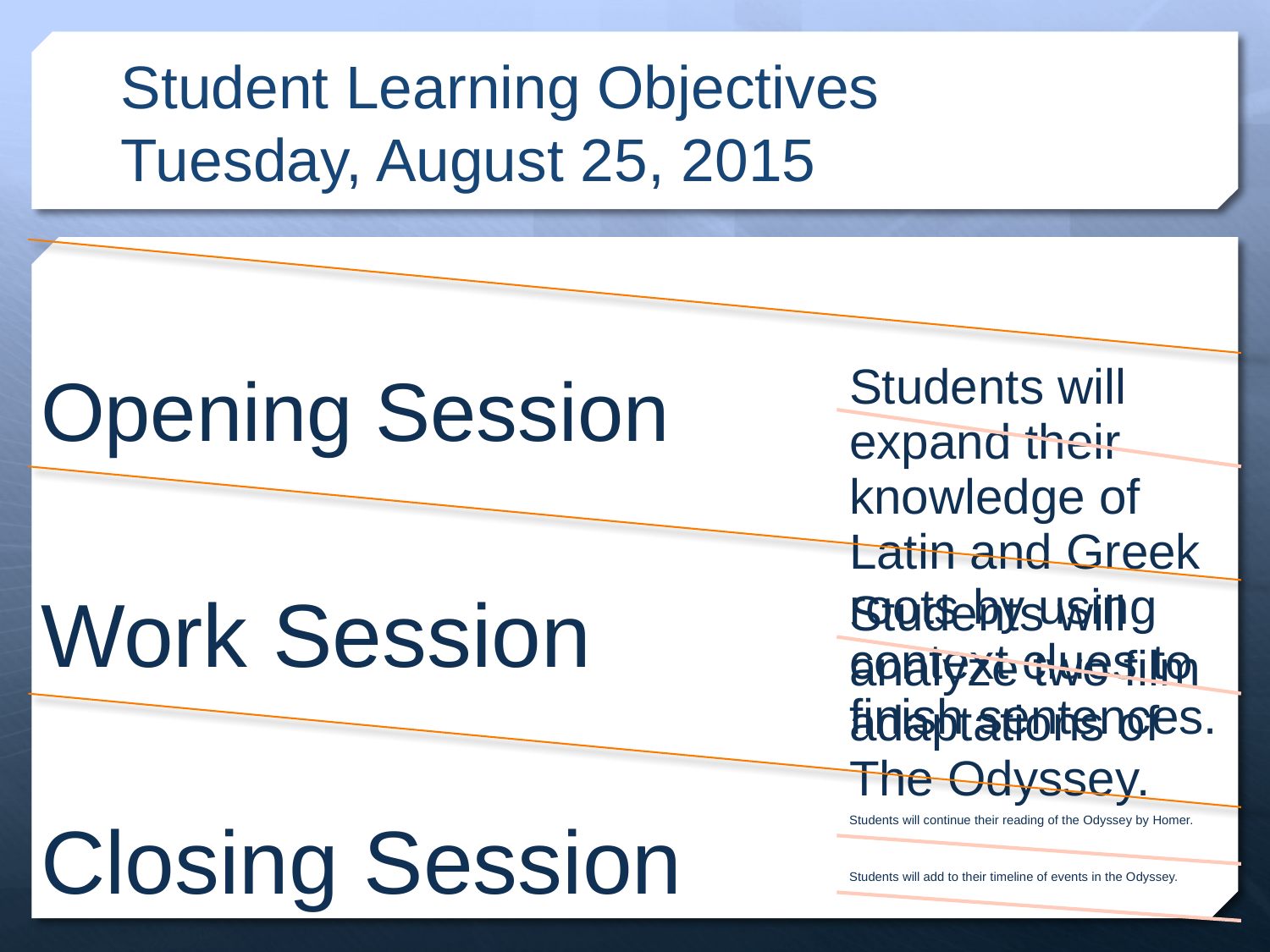

# Student Learning Objectives Tuesday, August 25, 2015
Opening Session
Work Session
Closing Session
Students will add to their timeline of events in the Odyssey.
Students will continue their reading of the Odyssey by Homer.